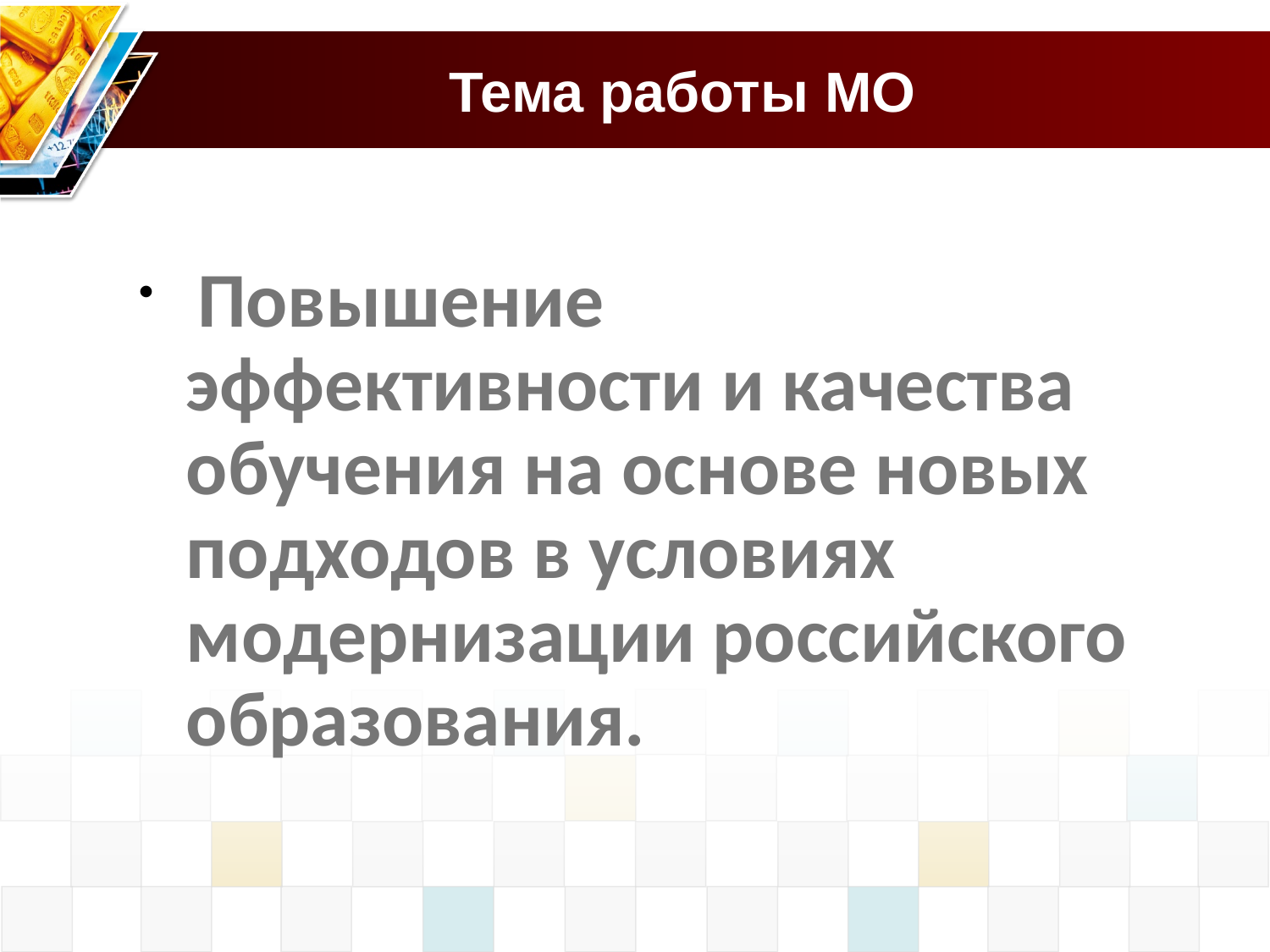

# Тема работы МО
 Повышение эффективности и качества обучения на основе новых подходов в условиях модернизации российского образования.